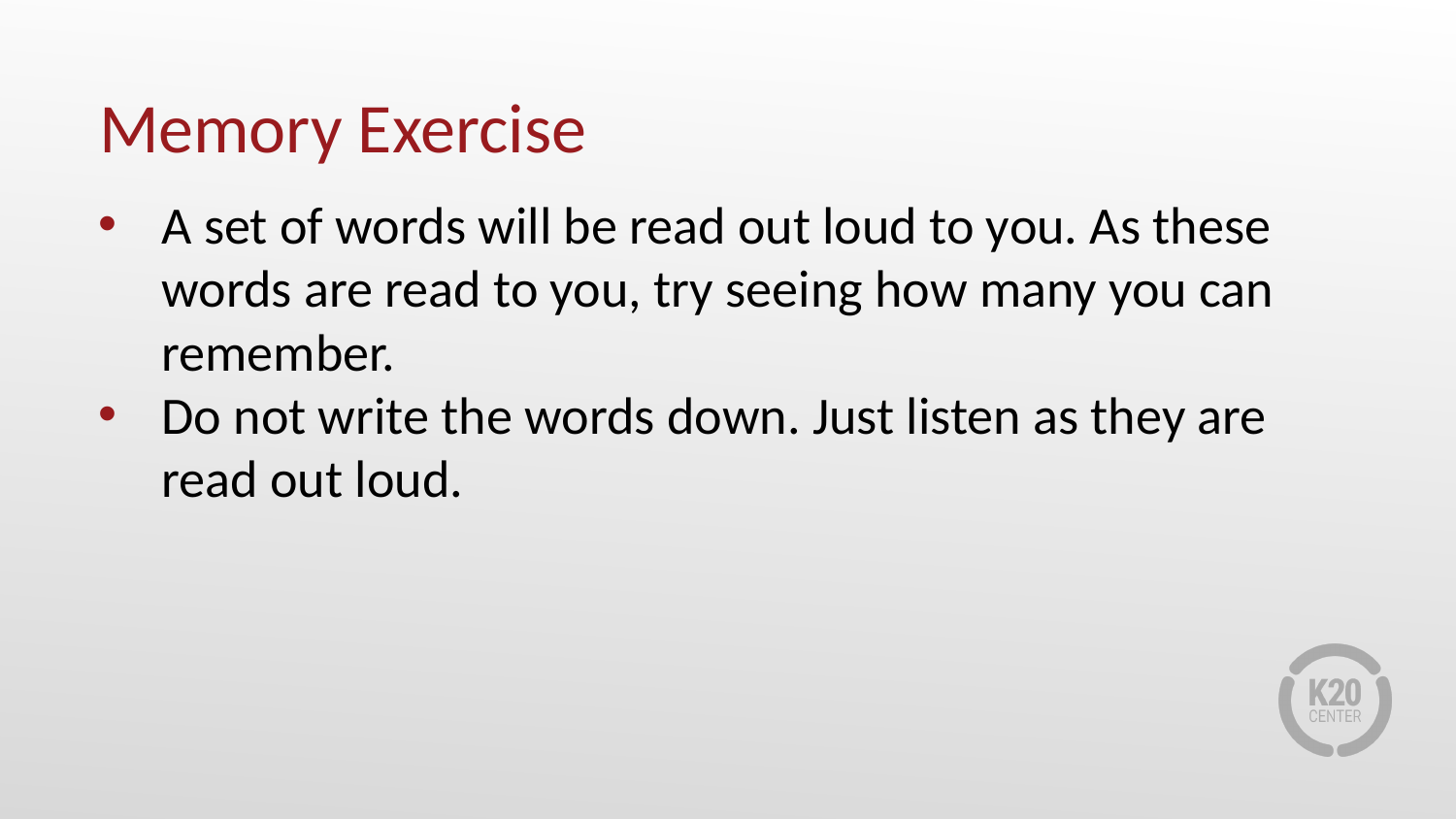

Memory Exercise
A set of words will be read out loud to you. As these words are read to you, try seeing how many you can remember.
Do not write the words down. Just listen as they are read out loud.